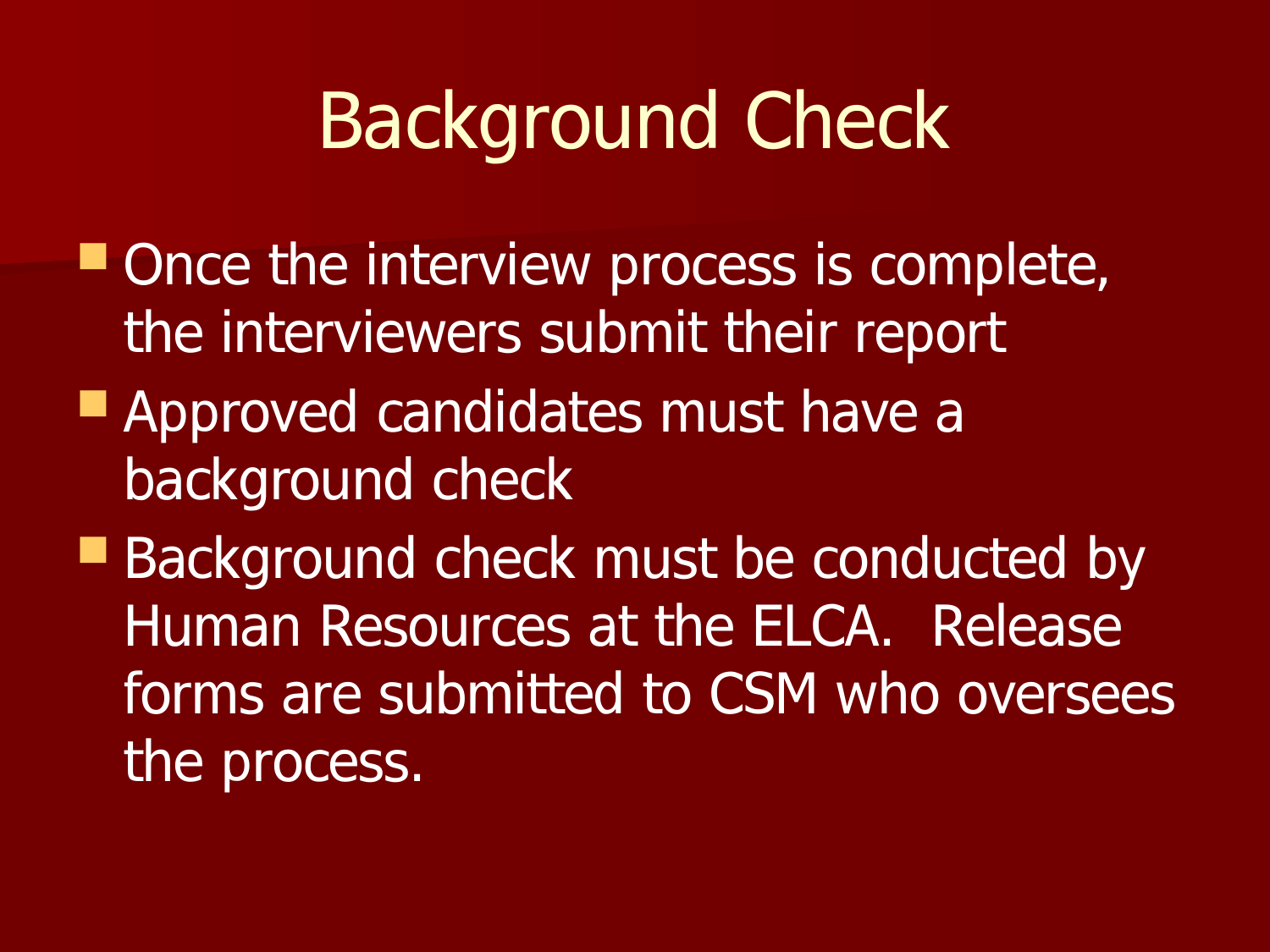

# Background Check
Once the interview process is complete, the interviewers submit their report
Approved candidates must have a background check
Background check must be conducted by Human Resources at the ELCA.  Release forms are submitted to CSM who oversees the process.